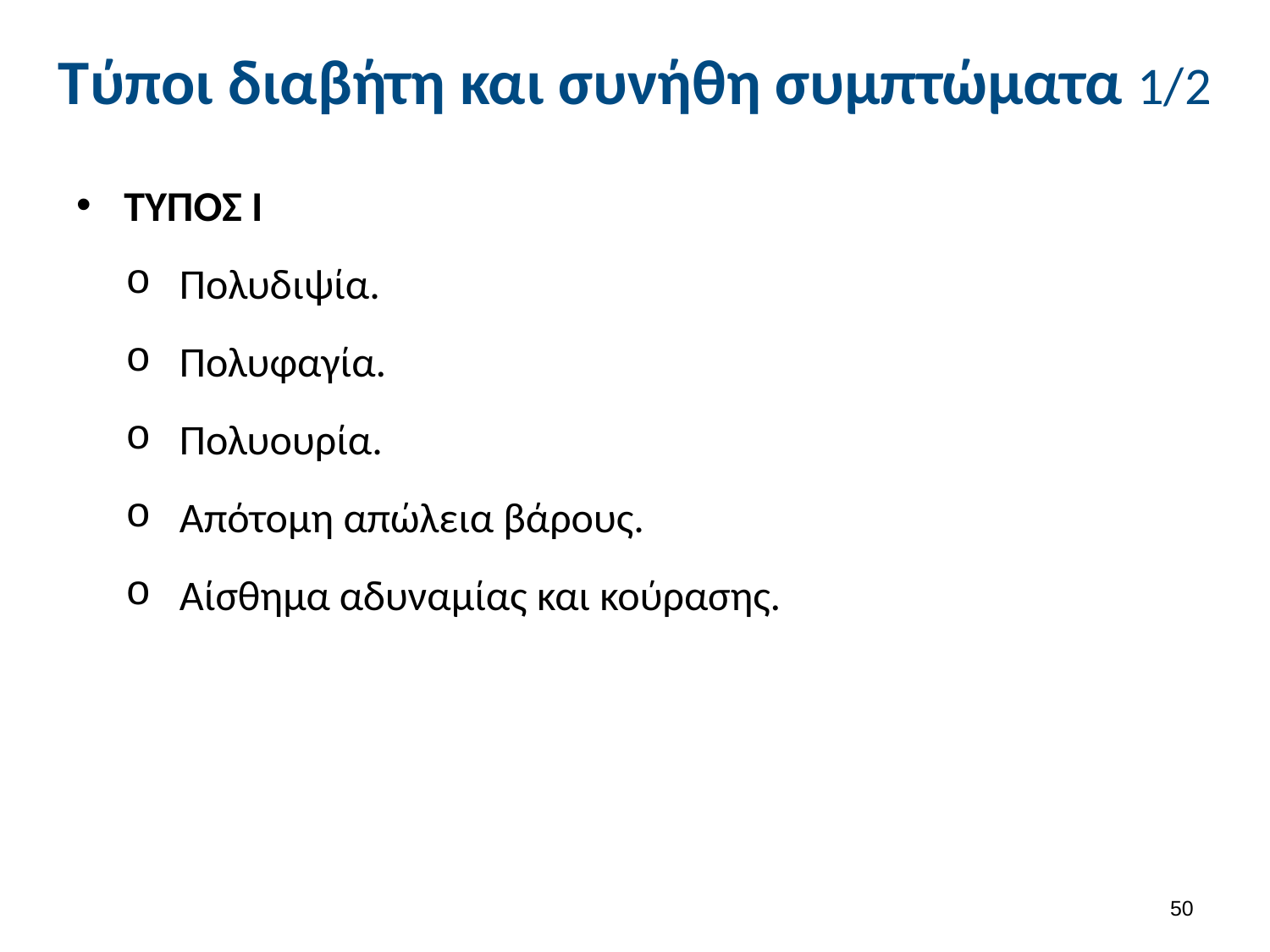

# Τύποι διαβήτη και συνήθη συμπτώματα 1/2
ΤΥΠΟΣ I
Πoλυδιψία.
Πολυφαγία.
Πολυουρία.
Απότομη απώλεια βάρους.
Αίσθημα αδυναμίας και κούρασης.
50